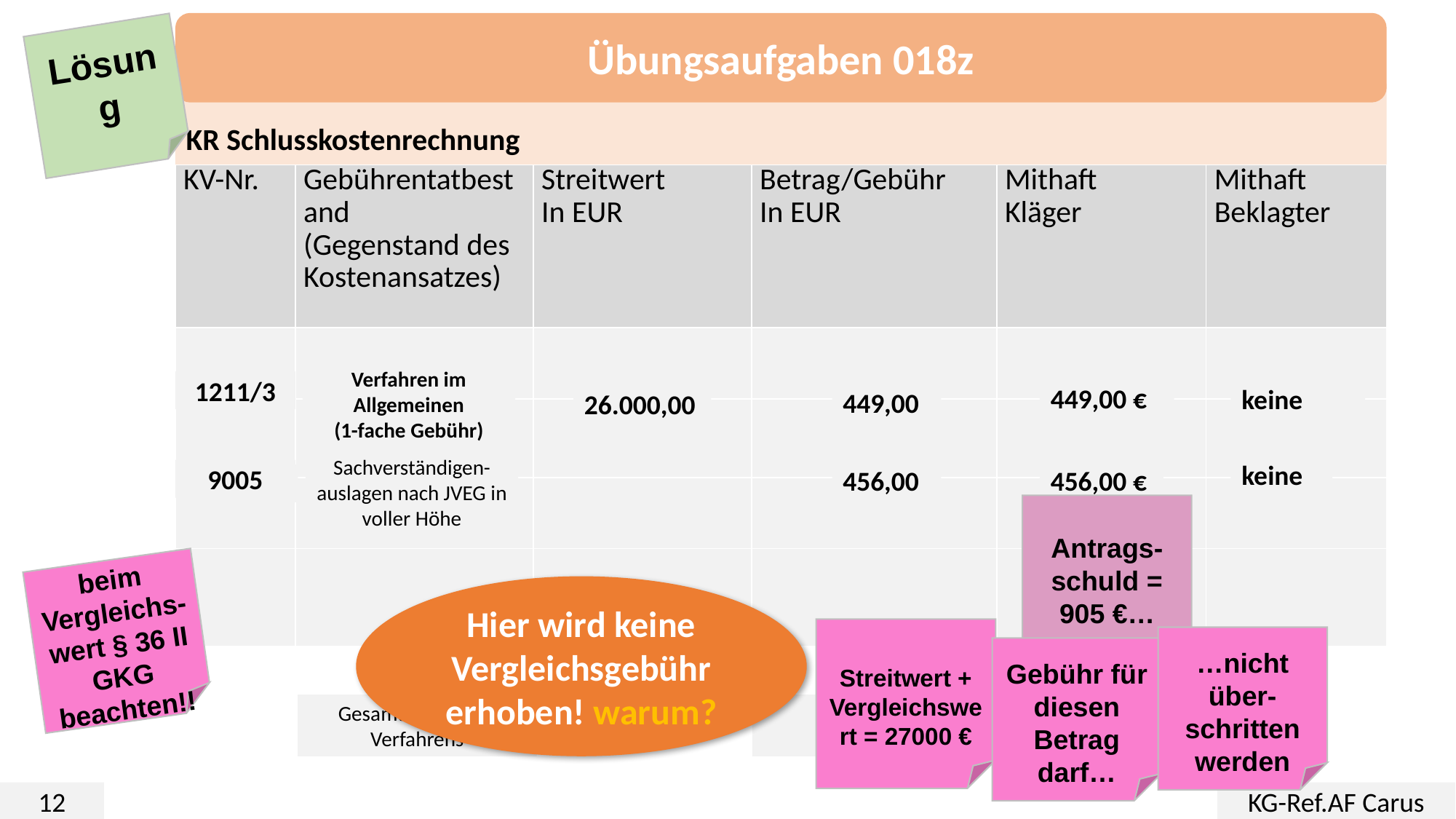

Übungsaufgaben 018z
Lösung
KR Schlusskostenrechnung
| KV-Nr. | Gebührentatbestand (Gegenstand des Kostenansatzes) | Streitwert In EUR | Betrag/Gebühr In EUR | Mithaft Kläger | Mithaft Beklagter |
| --- | --- | --- | --- | --- | --- |
|  |  |  |  |  |  |
|  |  |  |  |  |  |
|  |  |  |  |  |  |
|  |  |  |  |  |  |

1211/3
449,00
449,00 €
keine

Verfahren im Allgemeinen
(1-fache Gebühr)

26.000,00
Sachverständigen-auslagen nach JVEG in voller Höhe
keine
456,00
456,00 €
9005

Antrags-schuld =
905 €…

beim Vergleichs-wert § 36 II GKG beachten!!
Hier wird keine Vergleichsgebühr erhoben! warum?

Streitwert + Vergleichswert = 27000 €

…nicht über-schritten werden

Gebühr für diesen Betrag darf…
Gesamtkosten des Verfahrens
     905,00
12
KG-Ref.AF Carus